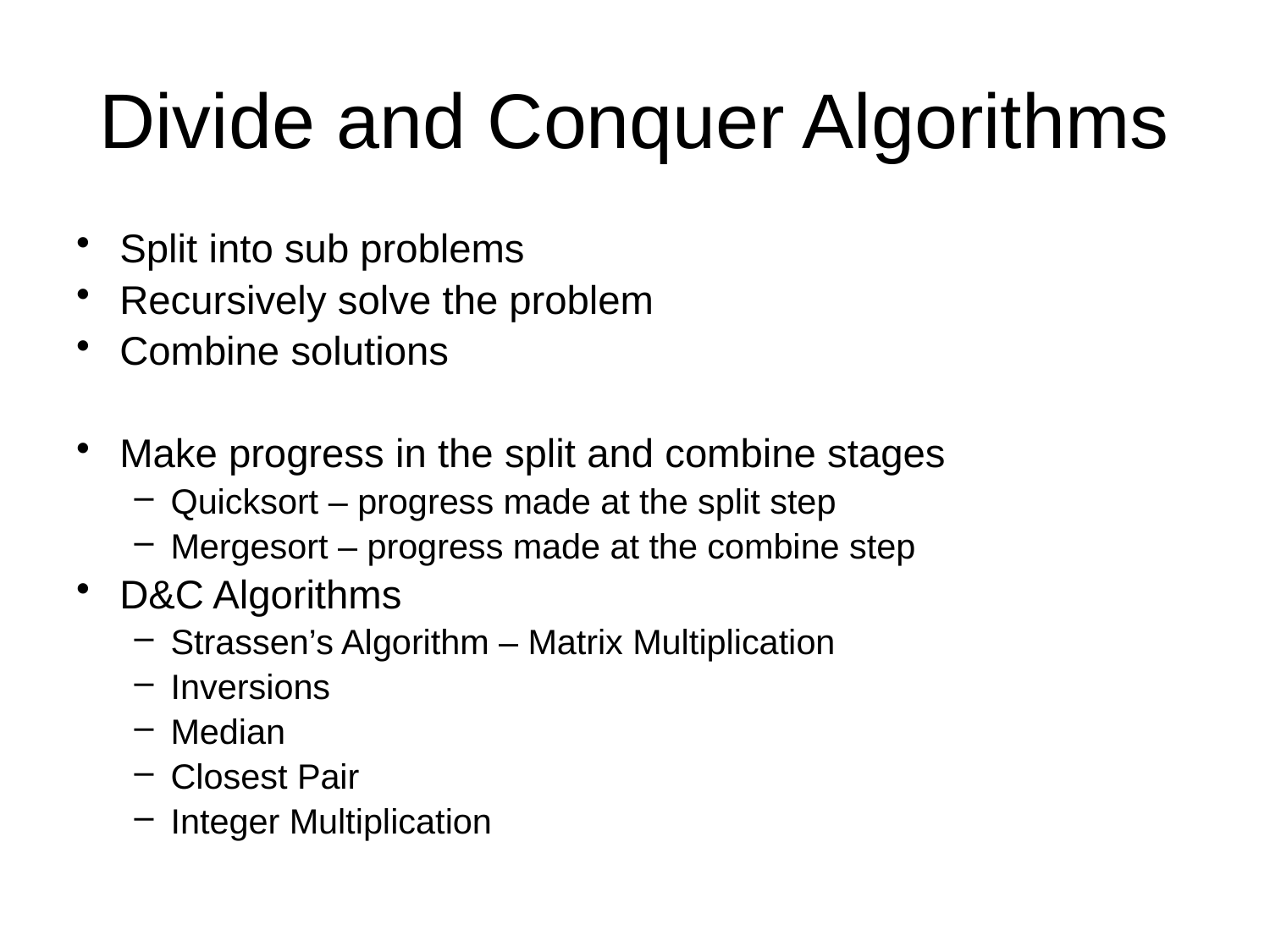

# Divide and Conquer Algorithms
Split into sub problems
Recursively solve the problem
Combine solutions

Make progress in the split and combine stages
Quicksort – progress made at the split step
Mergesort – progress made at the combine step
D&C Algorithms
Strassen’s Algorithm – Matrix Multiplication
Inversions
Median
Closest Pair
Integer Multiplication